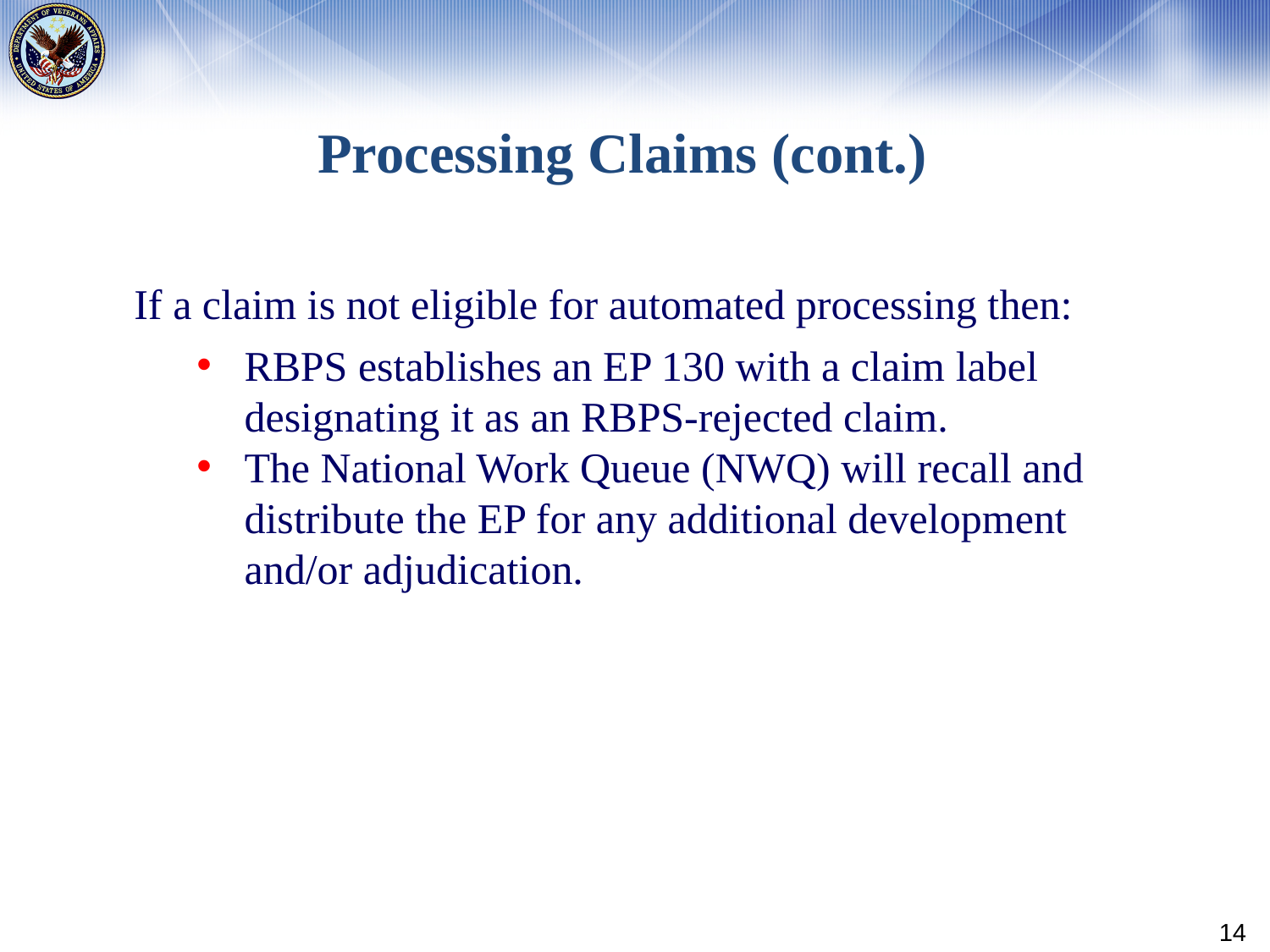

# Processing Claims (cont.)
If a claim is not eligible for automated processing then:
RBPS establishes an EP 130 with a claim label designating it as an RBPS-rejected claim.
The National Work Queue (NWQ) will recall and distribute the EP for any additional development and/or adjudication.
14